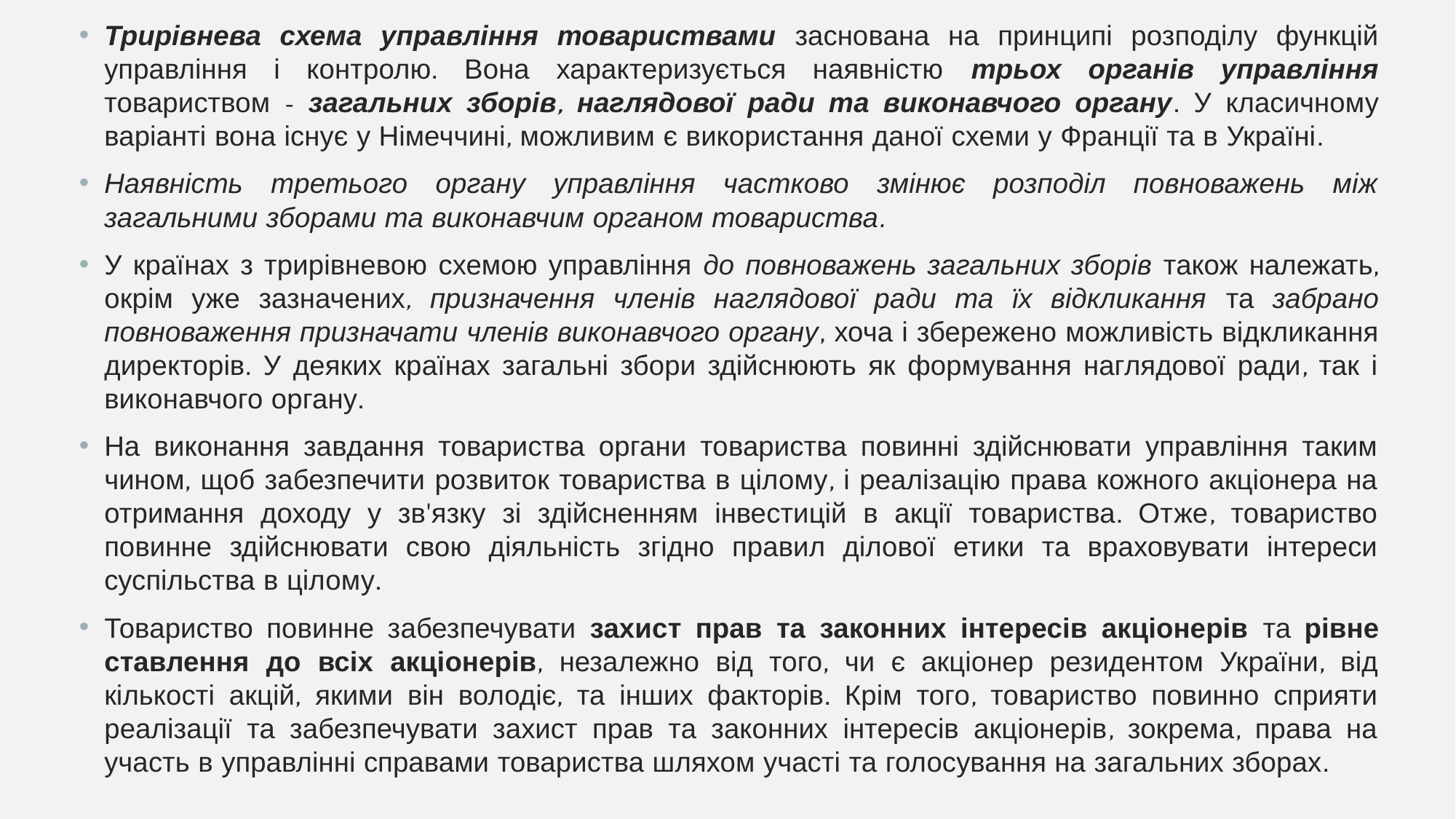

Трирівнева схема управління товариствами заснована на принципі розподілу функцій управління і контролю. Вона характеризується наявністю трьох органів управління товариством - загальних зборів, наглядової ради та виконавчого органу. У класичному варіанті вона існує у Німеччині, можливим є використання даної схеми у Франції та в Україні.
Наявність третього органу управління частково змінює розподіл повноважень між загальними зборами та виконавчим органом товариства.
У країнах з трирівневою схемою управління до повноважень загальних зборів також належать, окрім уже зазначених, призначення членів наглядової ради та їх відкликання та забрано повноваження призначати членів виконавчого органу, хоча і збережено можливість відкликання директорів. У деяких країнах загальні збори здійснюють як формування наглядової ради, так і виконавчого органу.
На виконання завдання товариства органи товариства повинні здійснювати управління таким чином, щоб забезпечити розвиток товариства в цілому, і реалізацію права кожного акціонера на отримання доходу у зв'язку зі здійсненням інвестицій в акції товариства. Отже, товариство повинне здійснювати свою діяльність згідно правил ділової етики та враховувати інтереси суспільства в цілому.
Товариство повинне забезпечувати захист прав та законних інтересів акціонерів та рівне ставлення до всіх акціонерів, незалежно від того, чи є акціонер резидентом України, від кількості акцій, якими він володіє, та інших факторів. Крім того, товариство повинно сприяти реалізації та забезпечувати захист прав та законних інтересів акціонерів, зокрема, права на участь в управлінні справами товариства шляхом участі та голосування на загальних зборах.